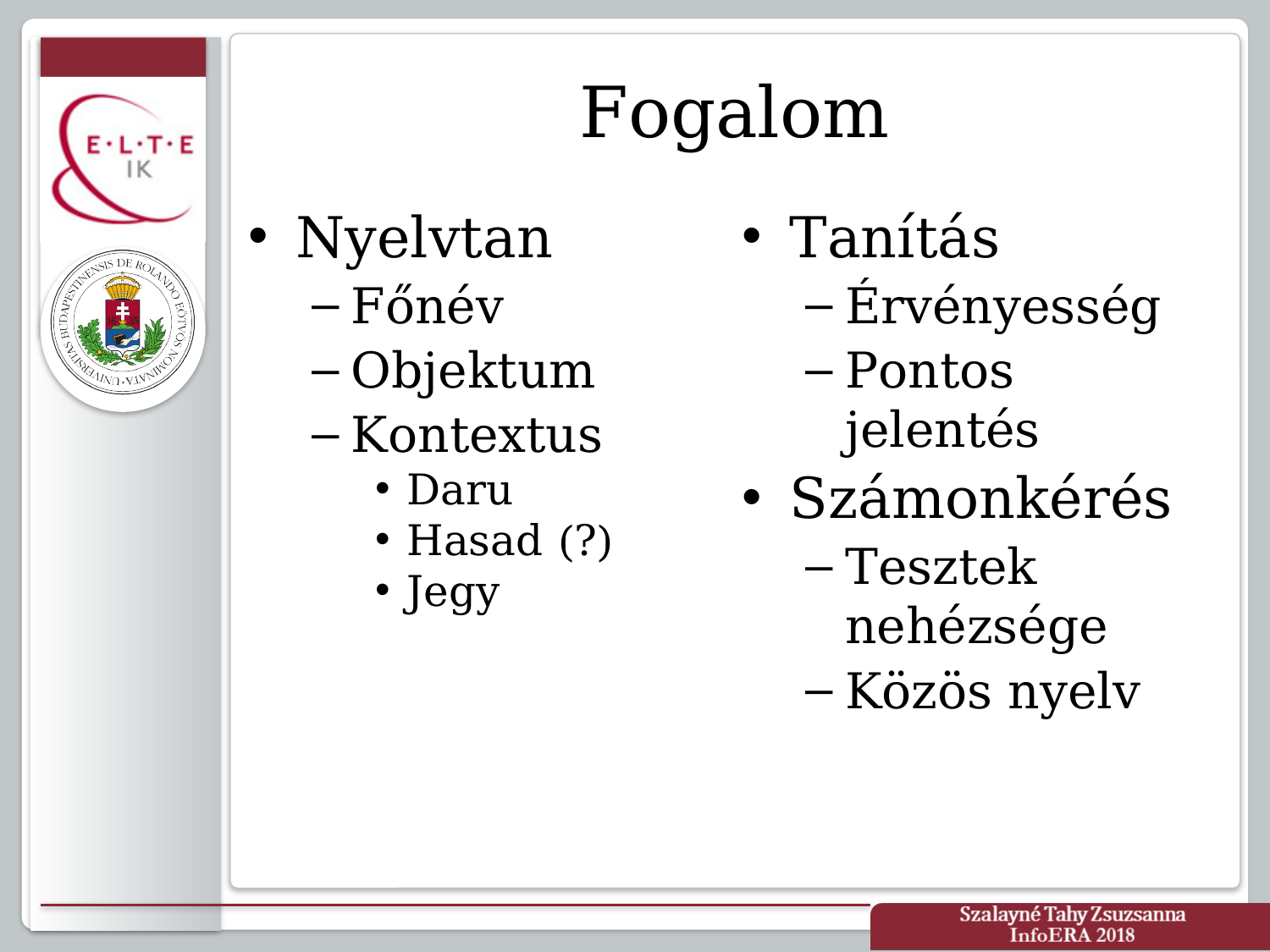

# Fogalom
Nyelvtan
Főnév
Objektum
Kontextus
Daru
Hasad (?)
Jegy
Tanítás
Érvényesség
Pontos jelentés
Számonkérés
Tesztek nehézsége
Közös nyelv